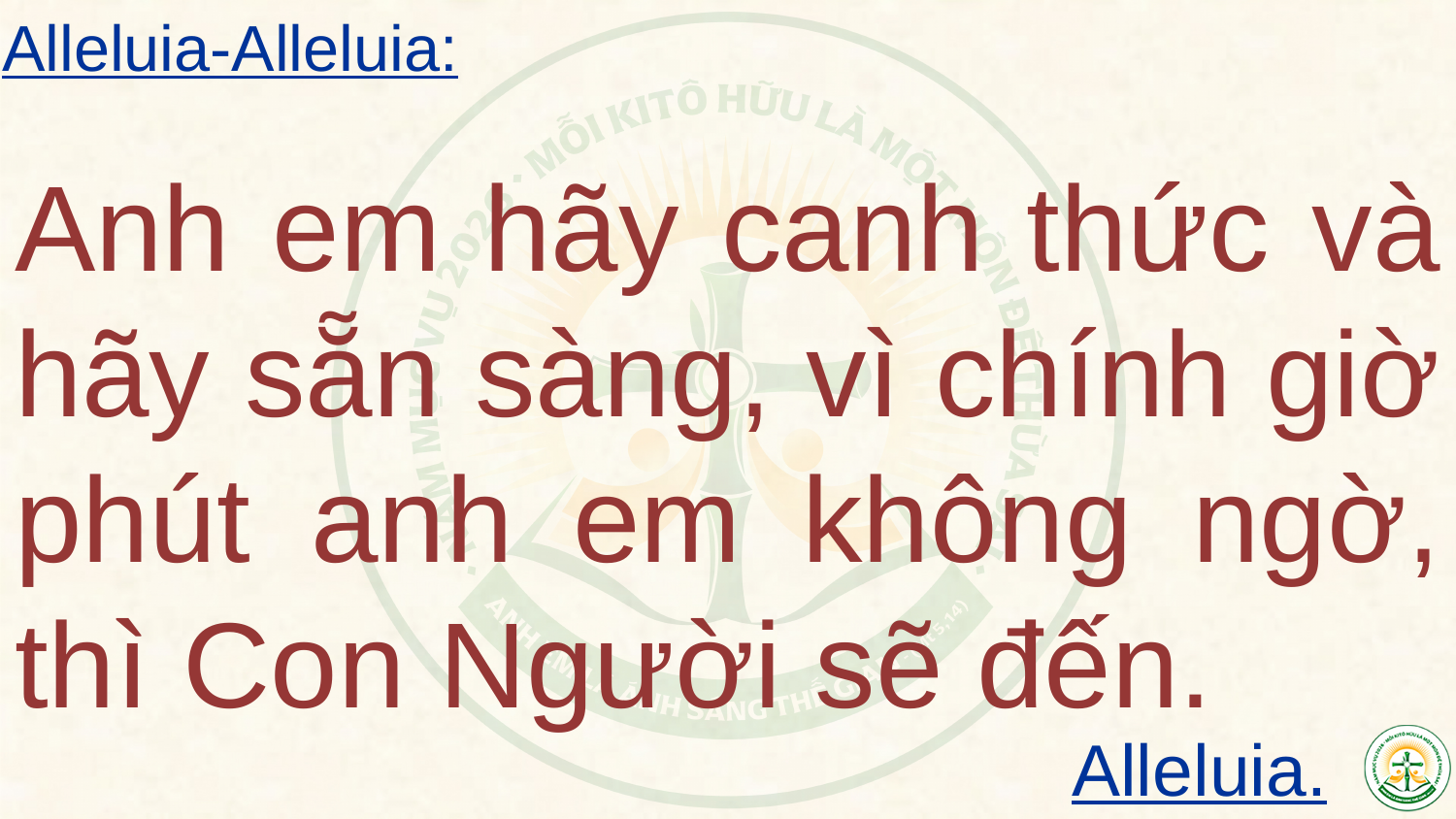

Alleluia-Alleluia:
Anh em hãy canh thức và hãy sẵn sàng, vì chính giờ phút anh em không ngờ, thì Con Người sẽ đến.
Alleluia.